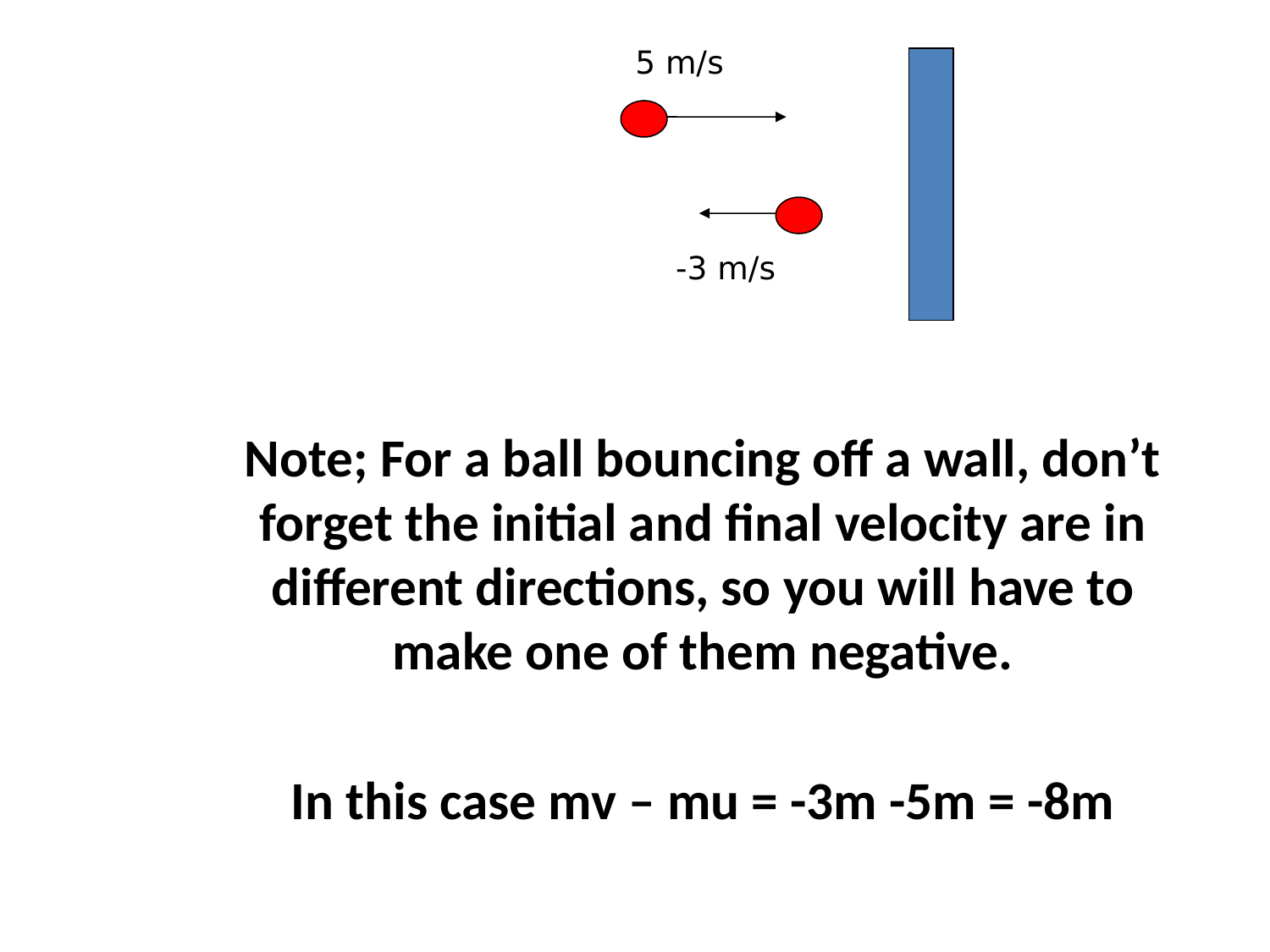

5 m/s

-3 m/s
#
Note; For a ball bouncing off a wall, don’t forget the initial and final velocity are in different directions, so you will have to make one of them negative.

In this case mv – mu = -3m -5m = -8m